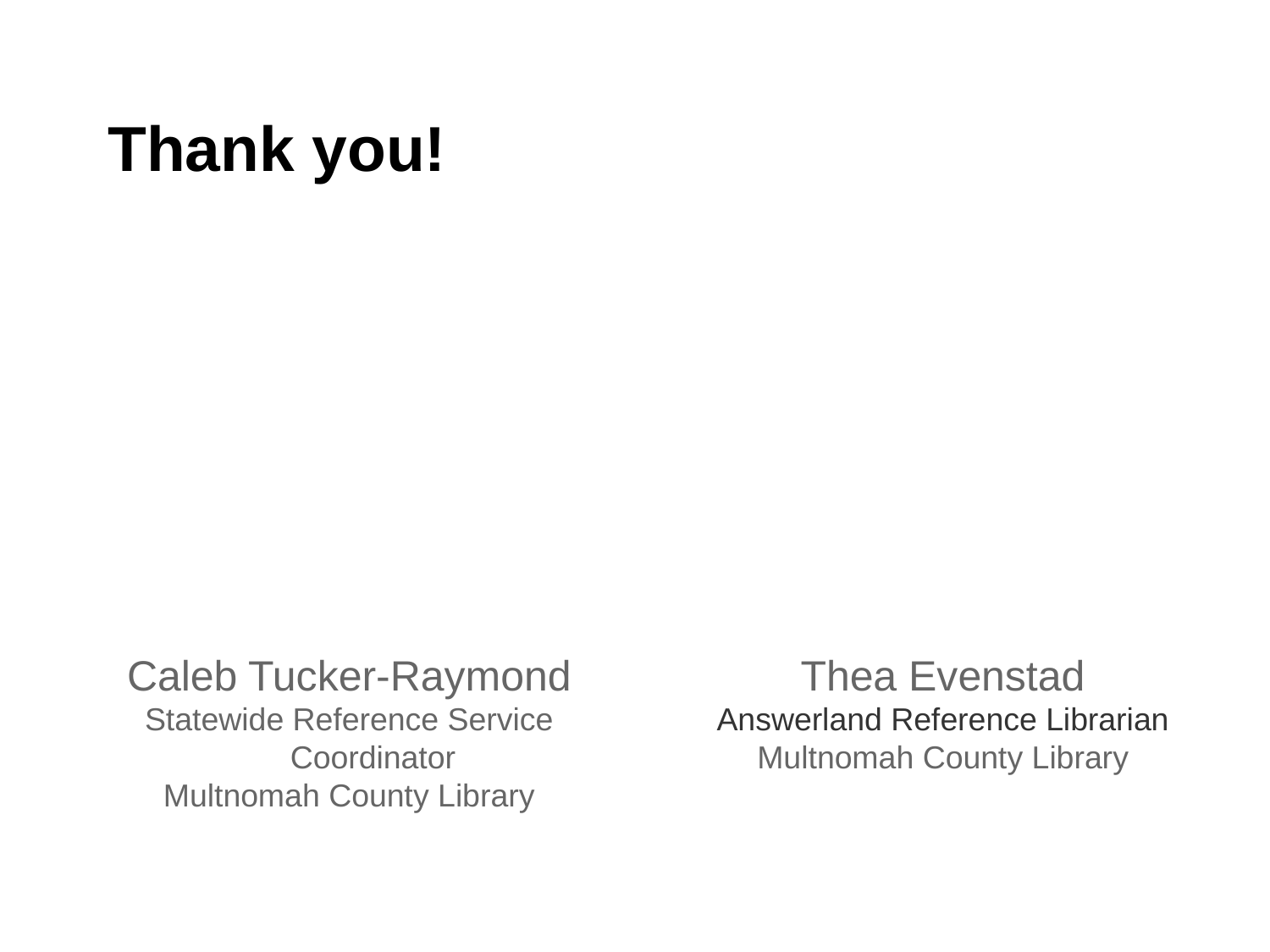

# Thank you!
Caleb Tucker-Raymond
Statewide Reference Service Coordinator
Multnomah County Library

Thea Evenstad
Answerland Reference Librarian
Multnomah County Library